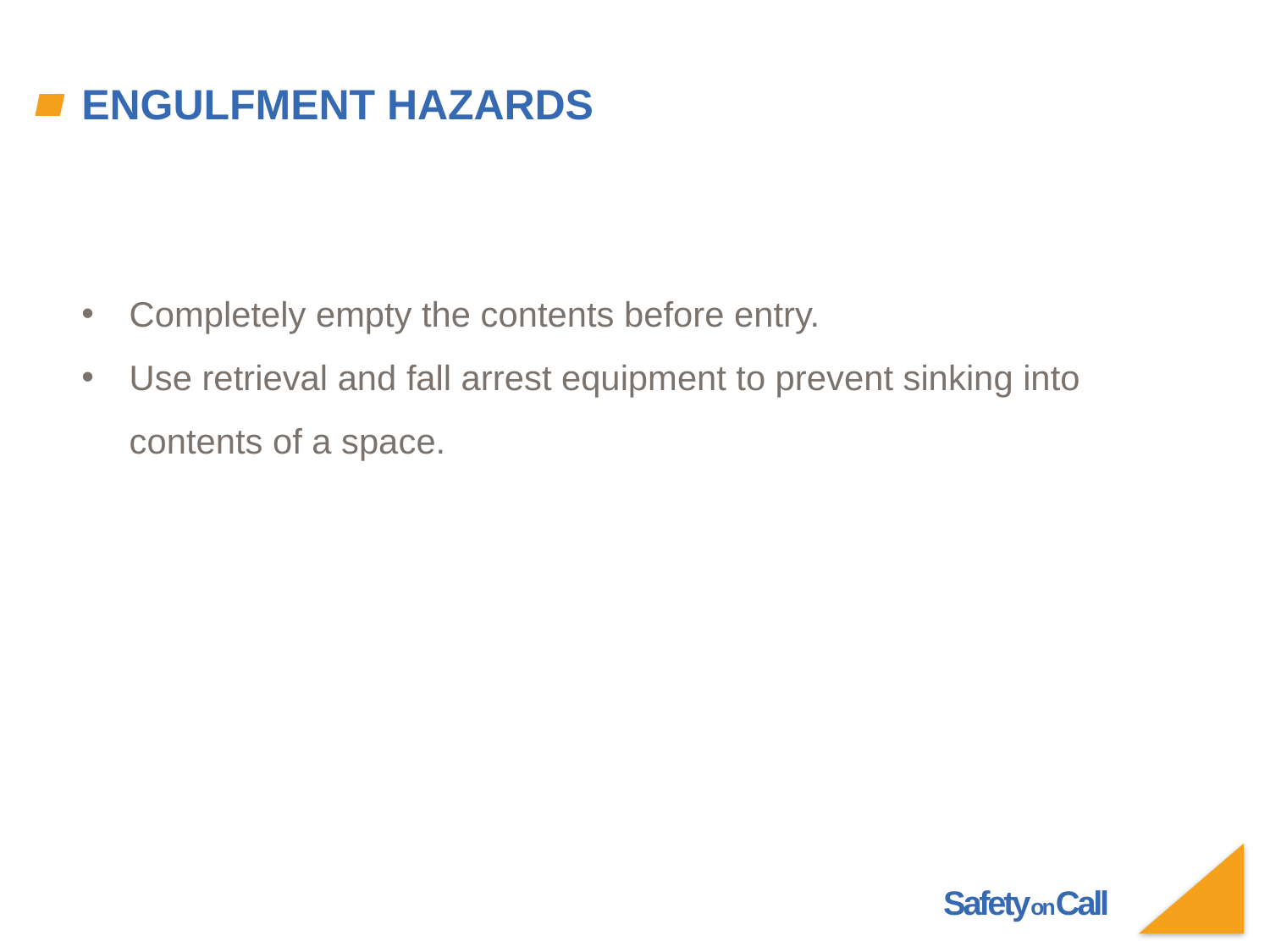

# Engulfment Hazards

Completely empty the contents before entry.
Use retrieval and fall arrest equipment to prevent sinking into contents of a space.